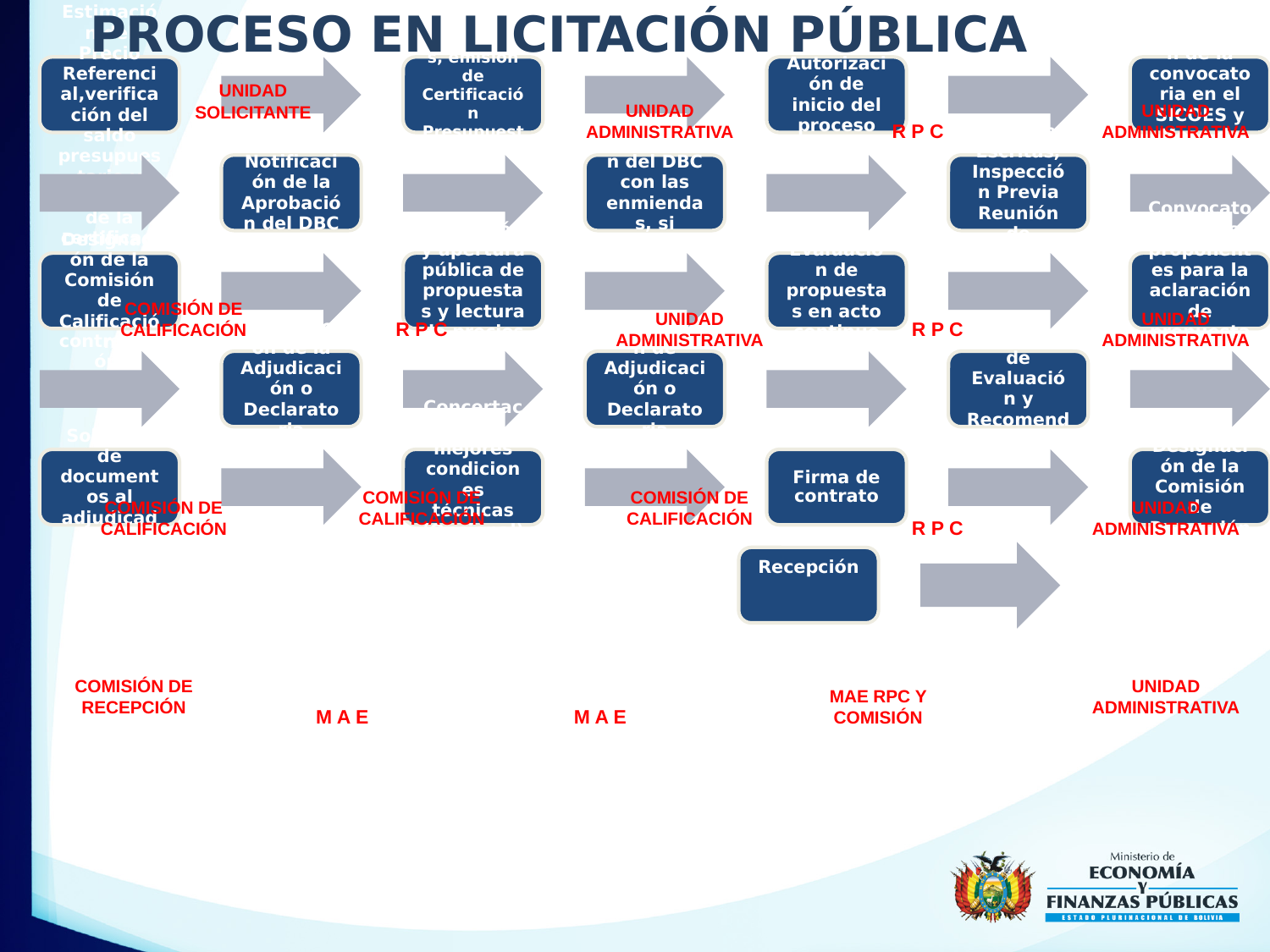

# PROCESO EN LICITACIÓN PÚBLICA
Consultas Escritas, Inspección Previa Reunión de Aclaración
Evaluación de propuestas en acto continuo
Informe de Evaluación y Recomendación
Firma de contrato
Recepción
Aprobación del DBC con las enmiendas, si existieran
Autorización de inicio del proceso
UNIDAD SOLICITANTE
UNIDAD ADMINISTRATIVA
UNIDAD ADMINISTRATIVA
R P C
COMISIÓN DE CALIFICACIÓN
R P C
UNIDAD ADMINISTRATIVA
R P C
UNIDAD ADMINISTRATIVA
COMISIÓN DE CALIFICACIÓN
COMISIÓN DE CALIFICACIÓN
COMISIÓN DE CALIFICACIÓN
UNIDAD ADMINISTRATIVA
R P C
COMISIÓN DE RECEPCIÓN
UNIDAD ADMINISTRATIVA
MAE RPC Y COMISIÓN
M A E
M A E